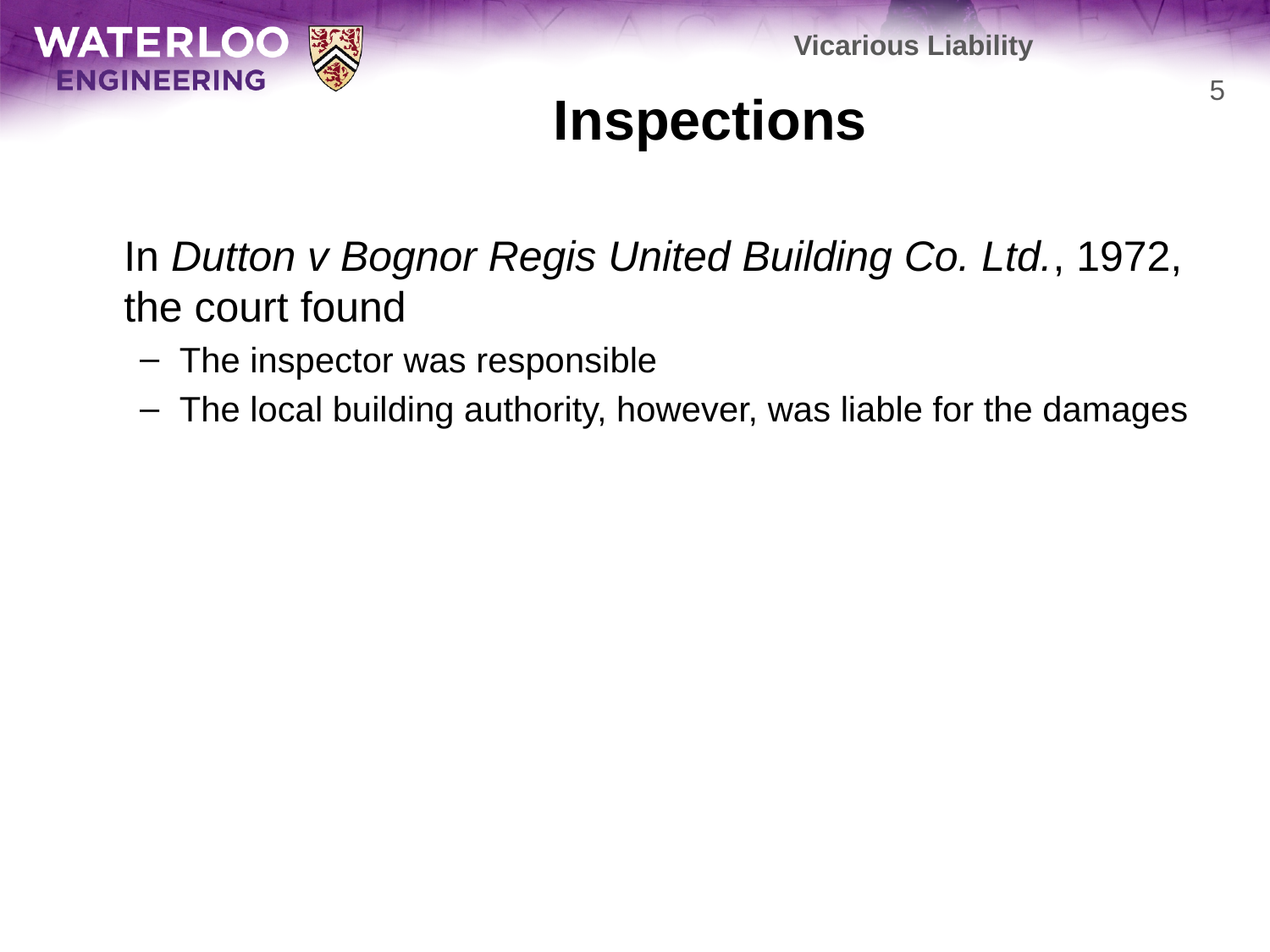

Vicarious Liability
# Inspections
5
	In Dutton v Bognor Regis United Building Co. Ltd., 1972, the court found
The inspector was responsible
The local building authority, however, was liable for the damages